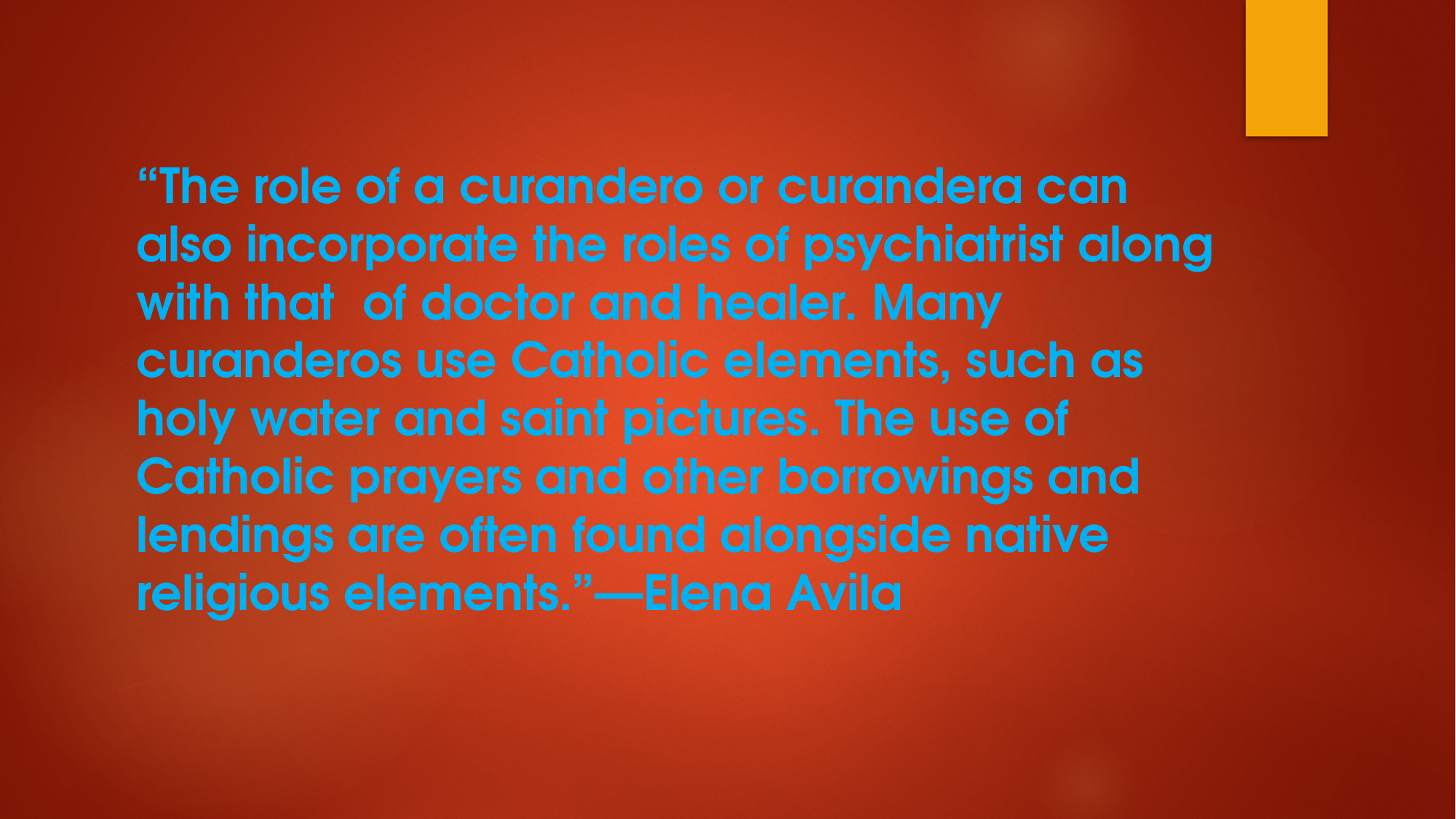

# “The role of a curandero or curandera can also incorporate the roles of psychiatrist along with that  of doctor and healer. Many curanderos use Catholic elements, such as holy water and saint pictures. The use of Catholic prayers and other borrowings and lendings are often found alongside native religious elements.”—Elena Avila